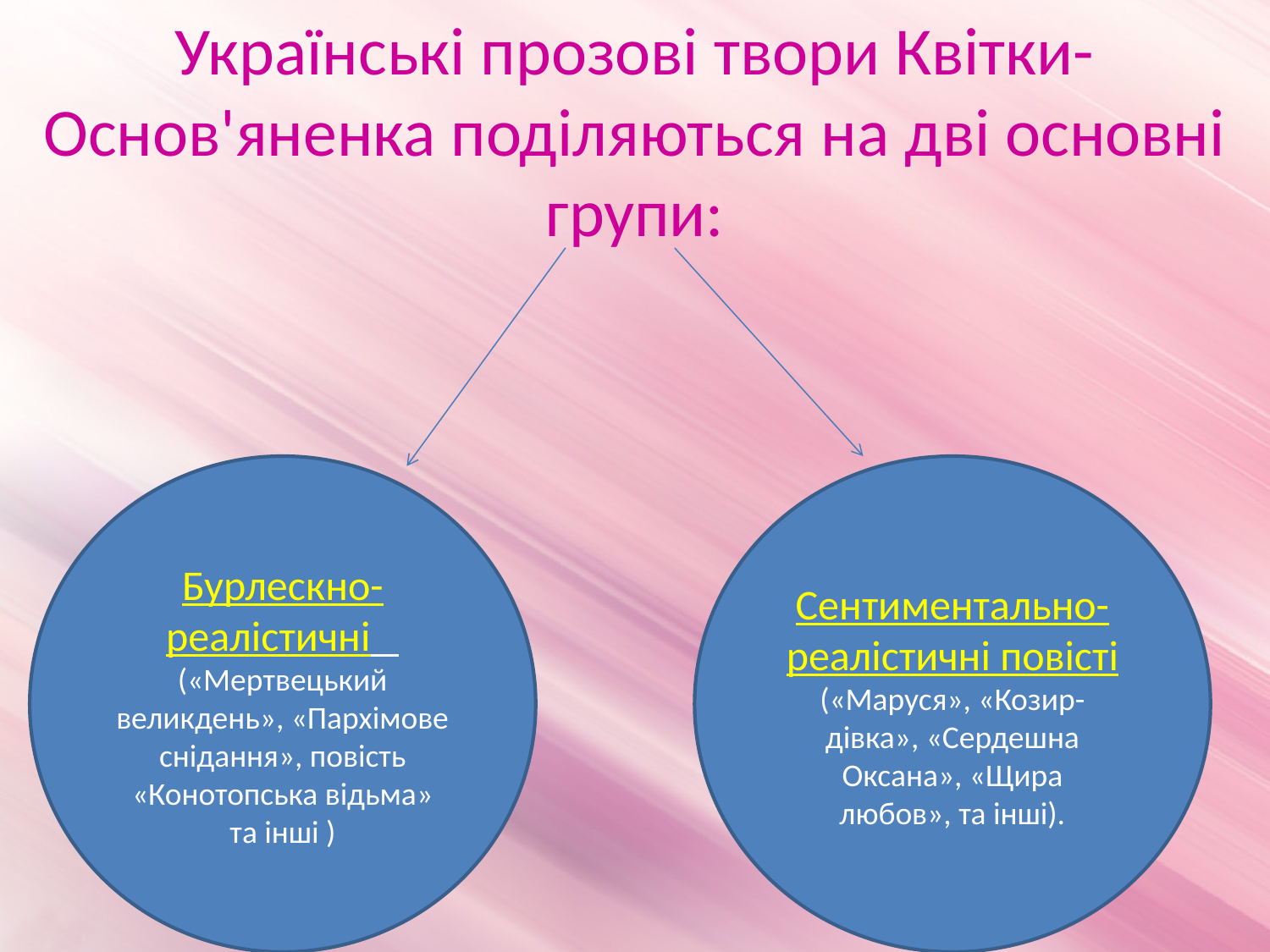

# Українські прозові твори Квітки-Основ'яненка поділяються на дві основні групи:
Бурлескно-реалістичні    («Мертвецький великдень», «Пархімове снідання», повість «Конотопська відьма» та інші )
Сентиментально-реалістичні повісті («Маруся», «Козир-дівка», «Сердешна Оксана», «Щира любов», та інші).